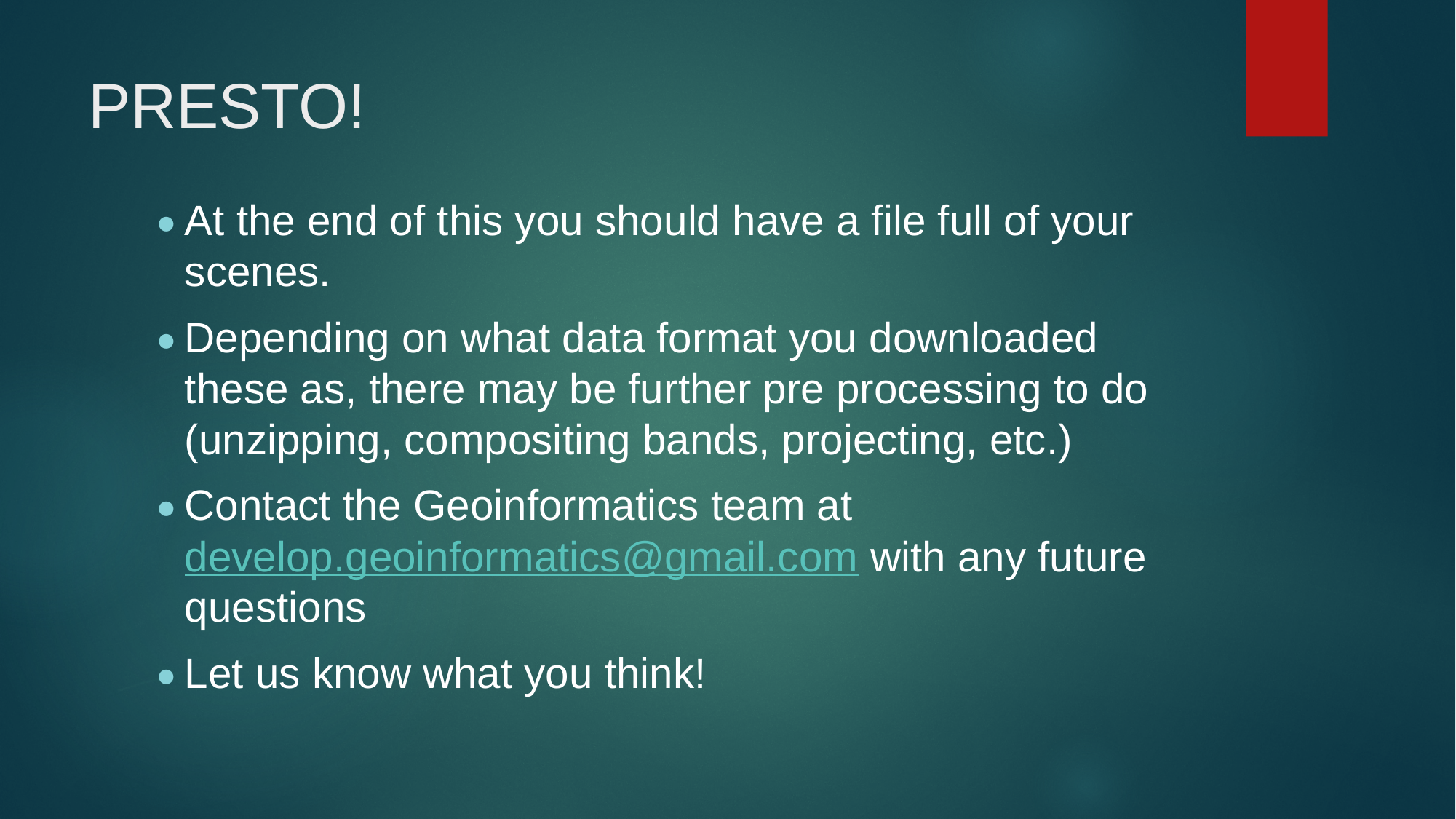

# PRESTO!
At the end of this you should have a file full of your scenes.
Depending on what data format you downloaded these as, there may be further pre processing to do (unzipping, compositing bands, projecting, etc.)
Contact the Geoinformatics team at develop.geoinformatics@gmail.com with any future questions
Let us know what you think!